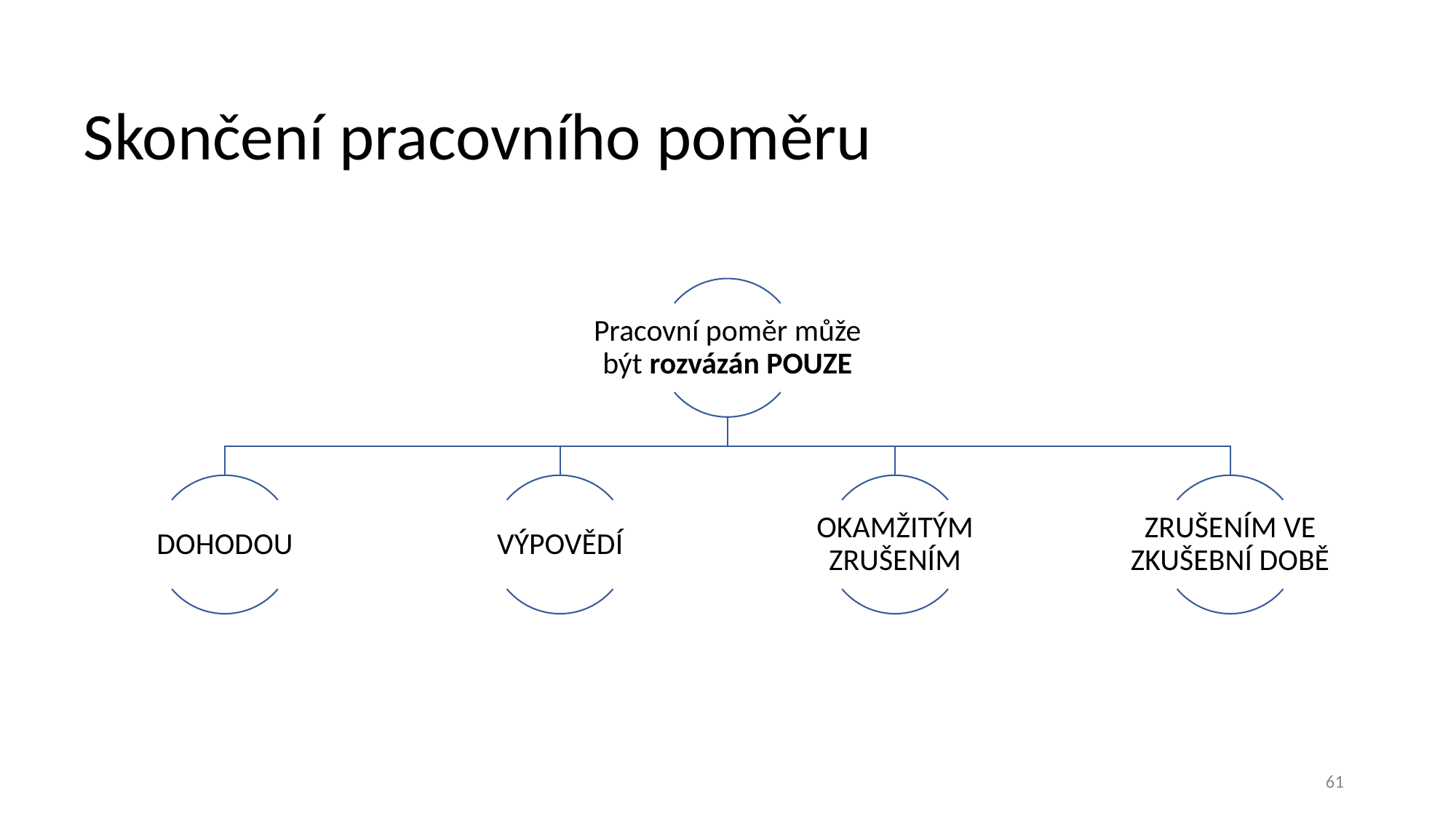

# Skončení pracovního poměru
Pracovní poměr může být rozvázán POUZE
DOHODOU
VÝPOVĚDÍ
OKAMŽITÝM ZRUŠENÍM
ZRUŠENÍM VE ZKUŠEBNÍ DOBĚ
61